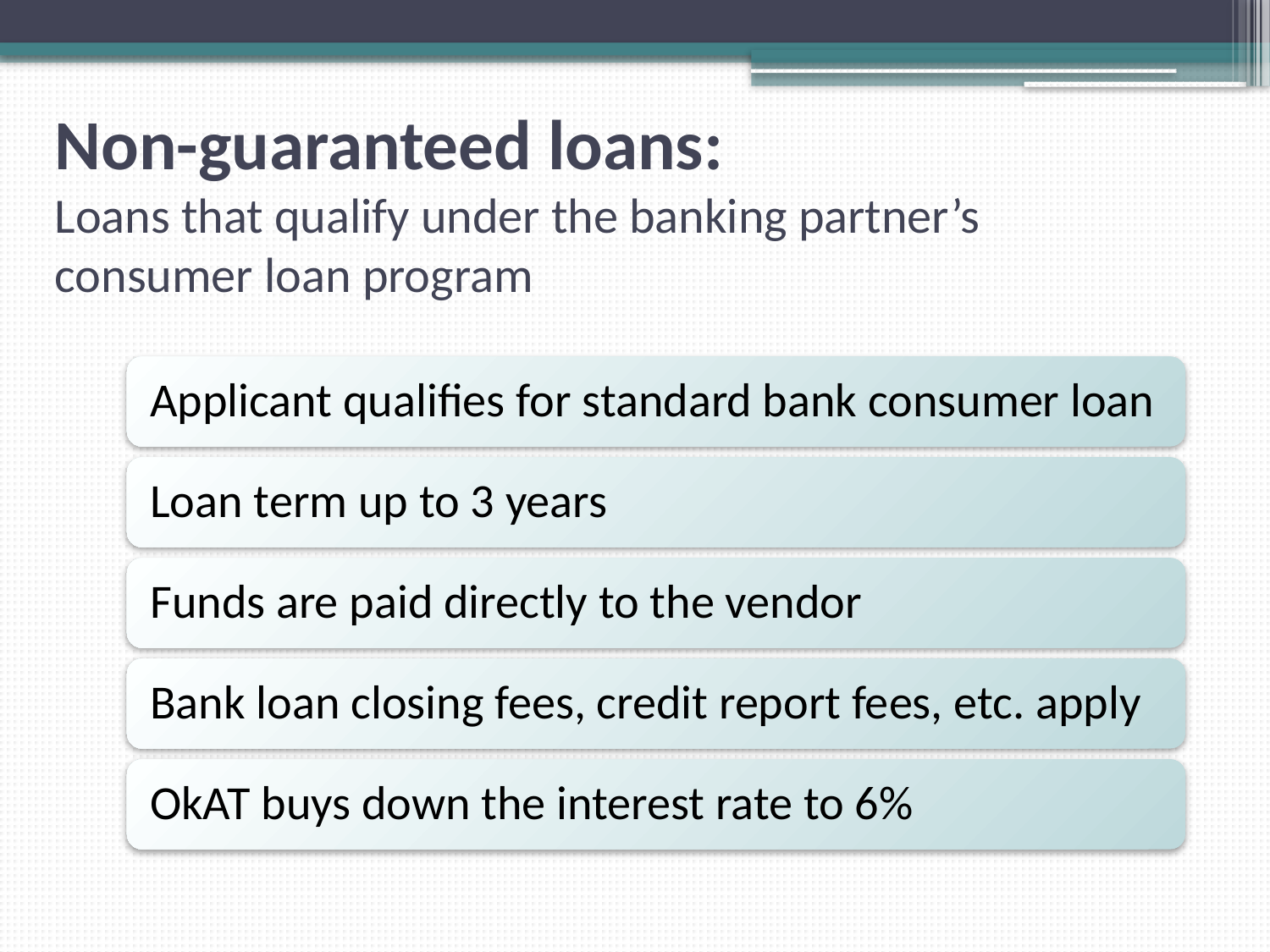

# Non-guaranteed loans: Loans that qualify under the banking partner’s consumer loan program
Applicant qualifies for standard bank consumer loan
Loan term up to 3 years
Funds are paid directly to the vendor
Bank loan closing fees, credit report fees, etc. apply
OkAT buys down the interest rate to 6%